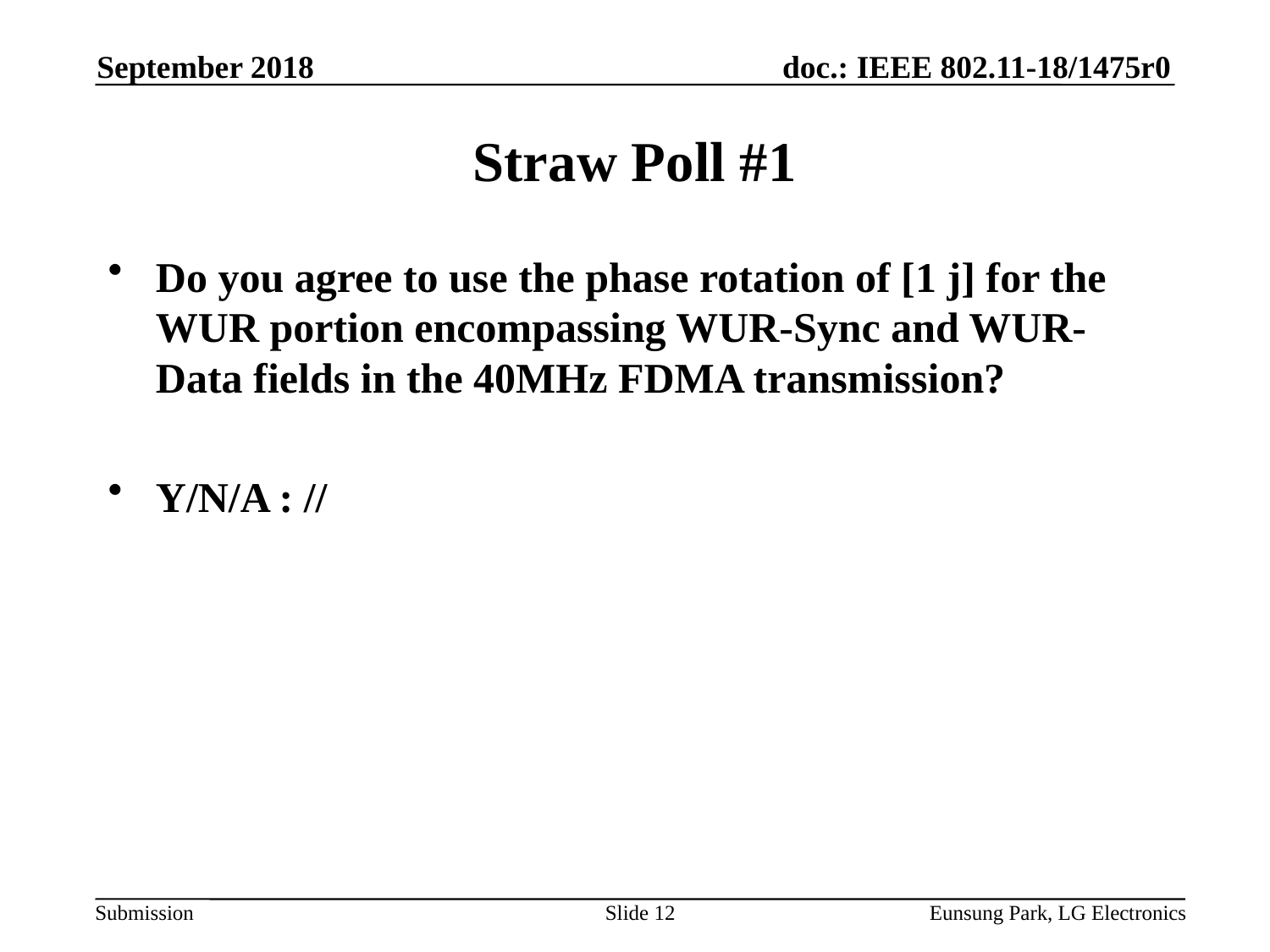

September 2018
# Straw Poll #1
Do you agree to use the phase rotation of [1 j] for the WUR portion encompassing WUR-Sync and WUR-Data fields in the 40MHz FDMA transmission?

Y/N/A : //
Slide 12
Eunsung Park, LG Electronics